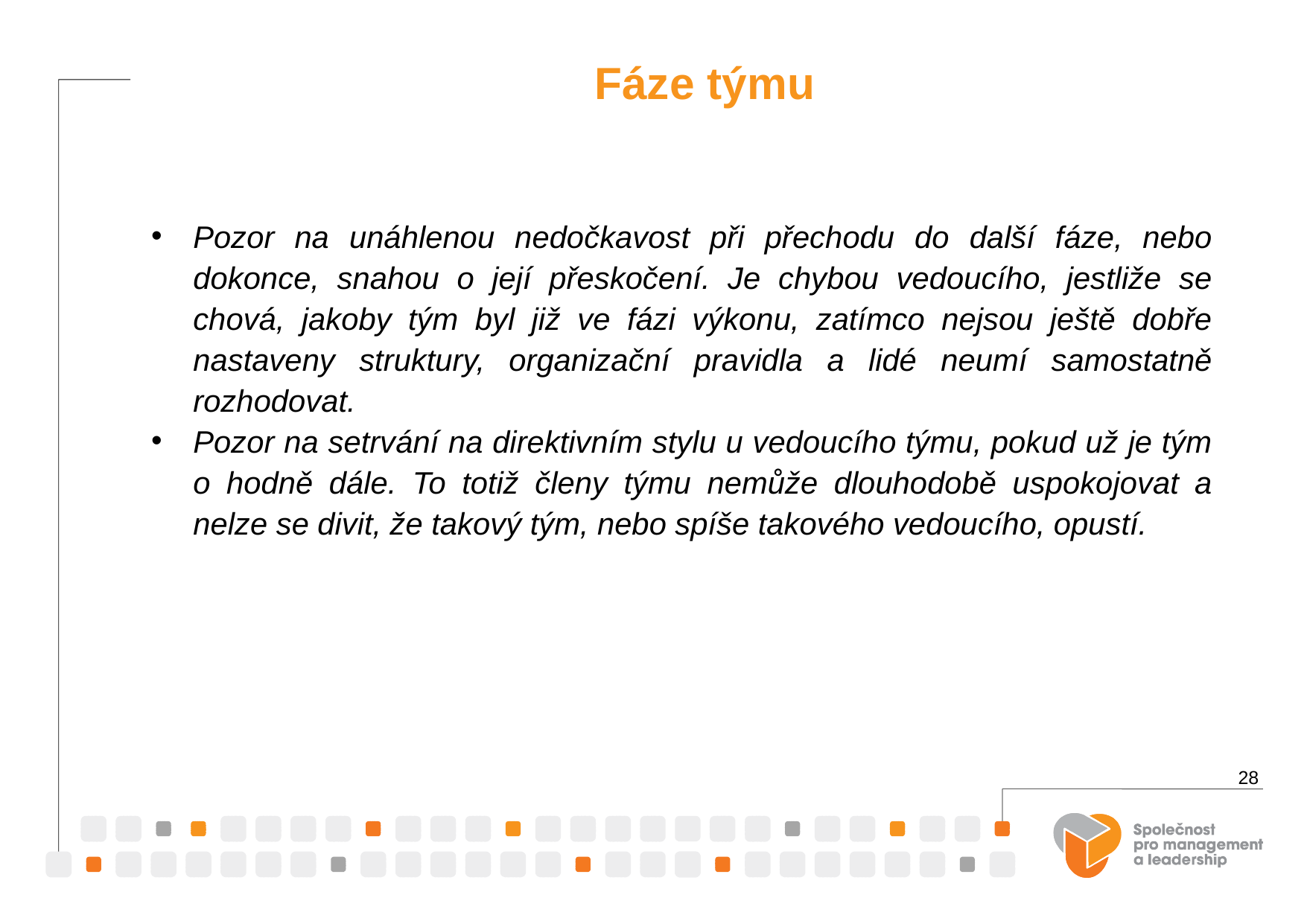

Fáze týmu

Pozor na unáhlenou nedočkavost při přechodu do další fáze, nebo dokonce, snahou o její přeskočení. Je chybou vedoucího, jestliže se chová, jakoby tým byl již ve fázi výkonu, zatímco nejsou ještě dobře nastaveny struktury, organizační pravidla a lidé neumí samostatně rozhodovat.
Pozor na setrvání na direktivním stylu u vedoucího týmu, pokud už je tým o hodně dále. To totiž členy týmu nemůže dlouhodobě uspokojovat a nelze se divit, že takový tým, nebo spíše takového vedoucího, opustí.
28